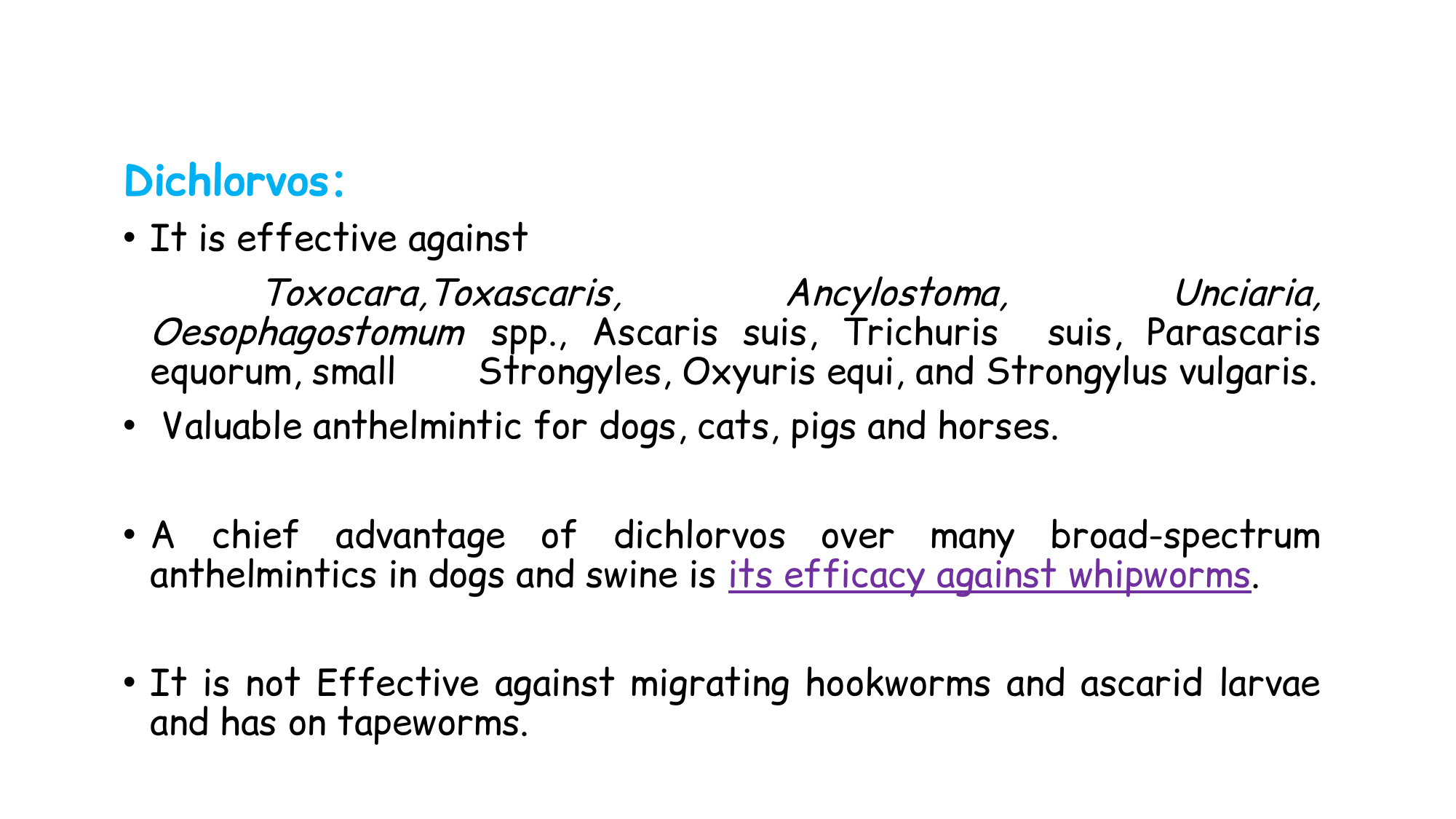

Dichlorvos:
It is effective against
		Toxocara,Toxascaris, Ancylostoma, Unciaria, Oesophagostomum 	spp., Ascaris suis, Trichuris  suis, Parascaris equorum, small 	Strongyles, Oxyuris equi, and Strongylus vulgaris.
 Valuable anthelmintic for dogs, cats, pigs and horses.

A chief advantage of dichlorvos over many broad-spectrum anthelmintics in dogs and swine is its efficacy against whipworms.

It is not Effective against migrating hookworms and ascarid larvae and has on tapeworms.